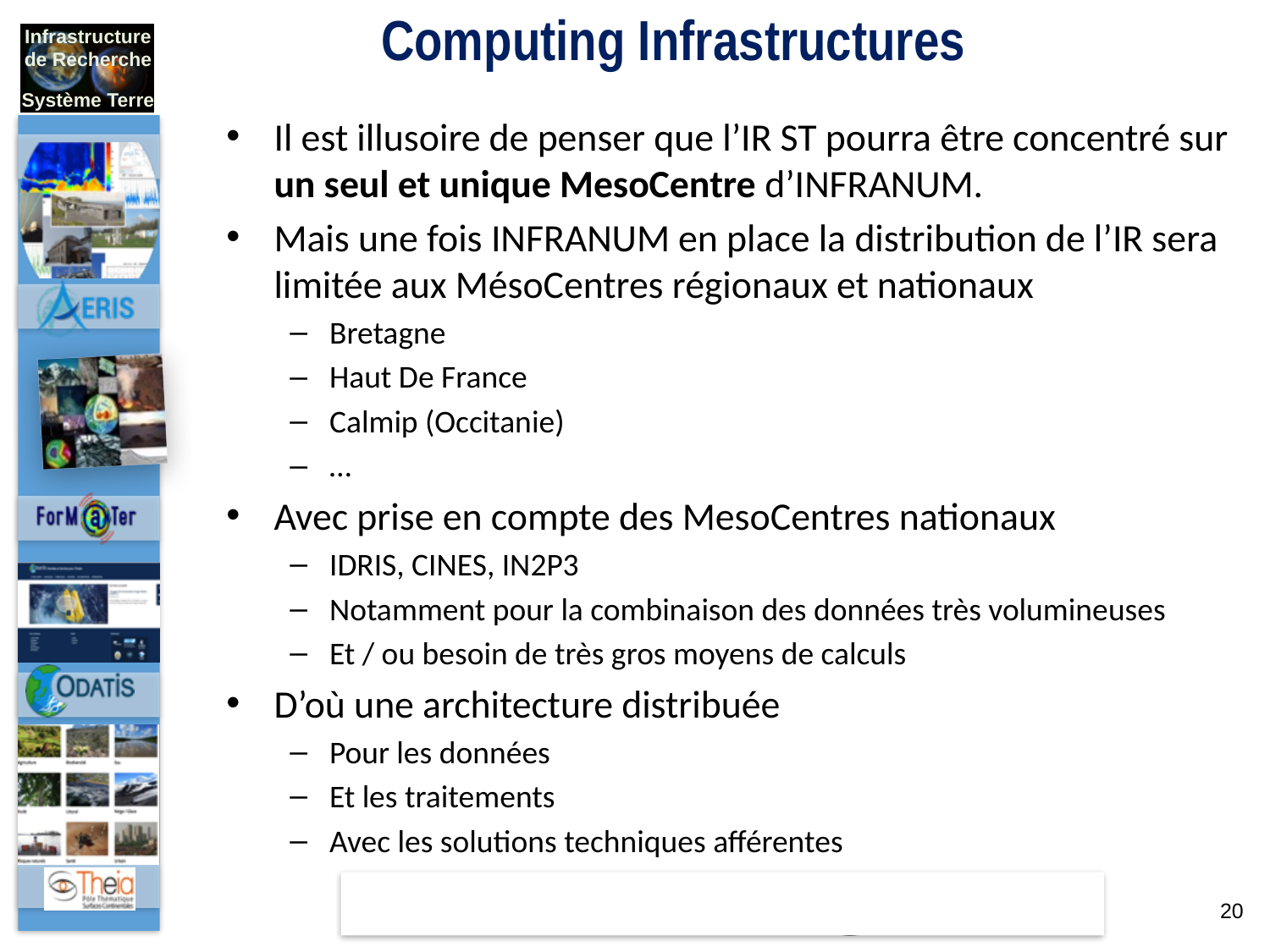

Computing Infrastructures
Il est illusoire de penser que l’IR ST pourra être concentré sur un seul et unique MesoCentre d’INFRANUM.
Mais une fois INFRANUM en place la distribution de l’IR sera limitée aux MésoCentres régionaux et nationaux
Bretagne
Haut De France
Calmip (Occitanie)
…
Avec prise en compte des MesoCentres nationaux
IDRIS, CINES, IN2P3
Notamment pour la combinaison des données très volumineuses
Et / ou besoin de très gros moyens de calculs
D’où une architecture distribuée
Pour les données
Et les traitements
Avec les solutions techniques afférentes

20